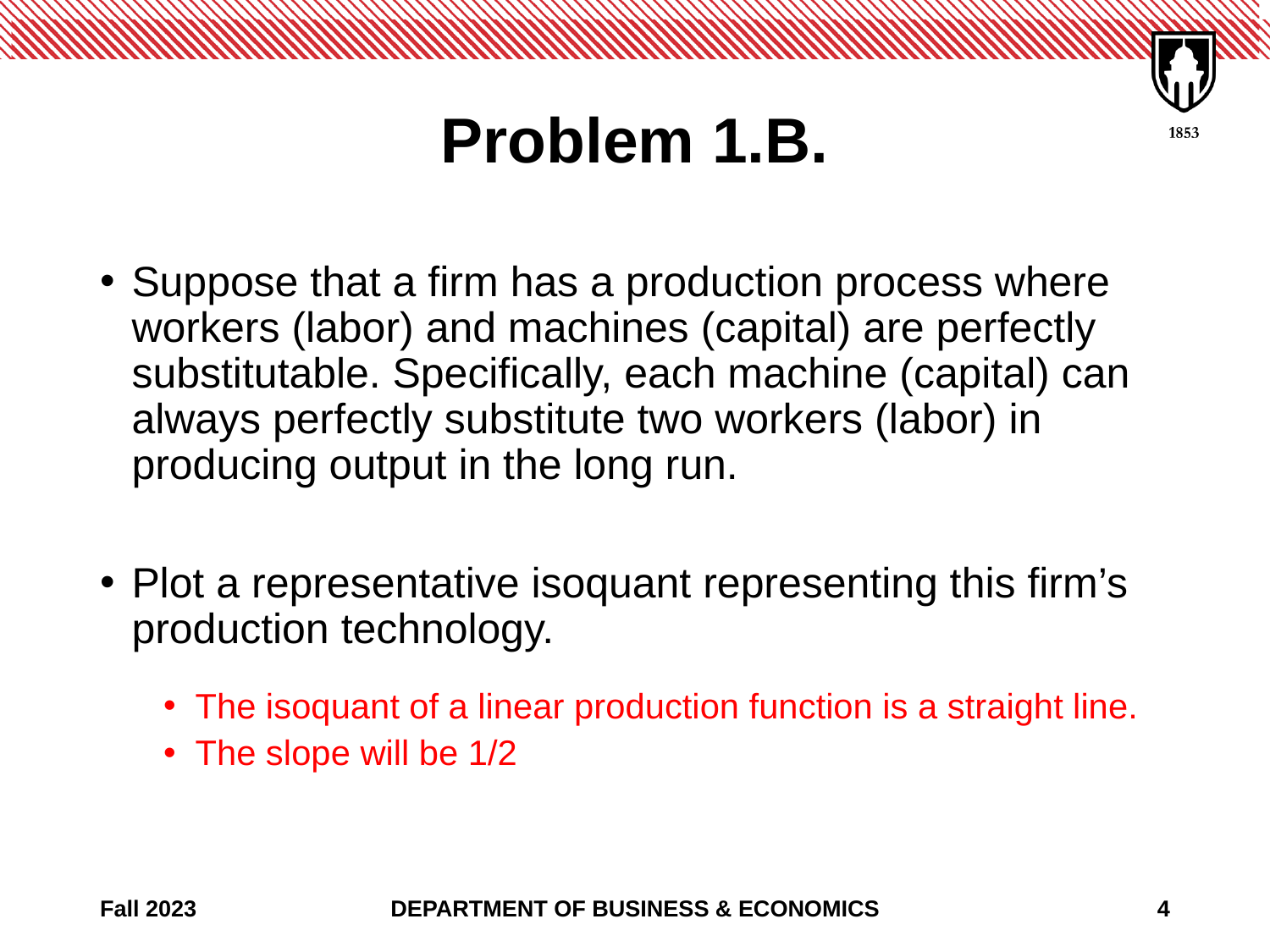

# Problem 1.B.
Suppose that a firm has a production process where workers (labor) and machines (capital) are perfectly substitutable. Specifically, each machine (capital) can always perfectly substitute two workers (labor) in producing output in the long run.

Plot a representative isoquant representing this firm’s production technology.

The isoquant of a linear production function is a straight line.
The slope will be 1/2

Fall 2023
DEPARTMENT OF BUSINESS & ECONOMICS
4